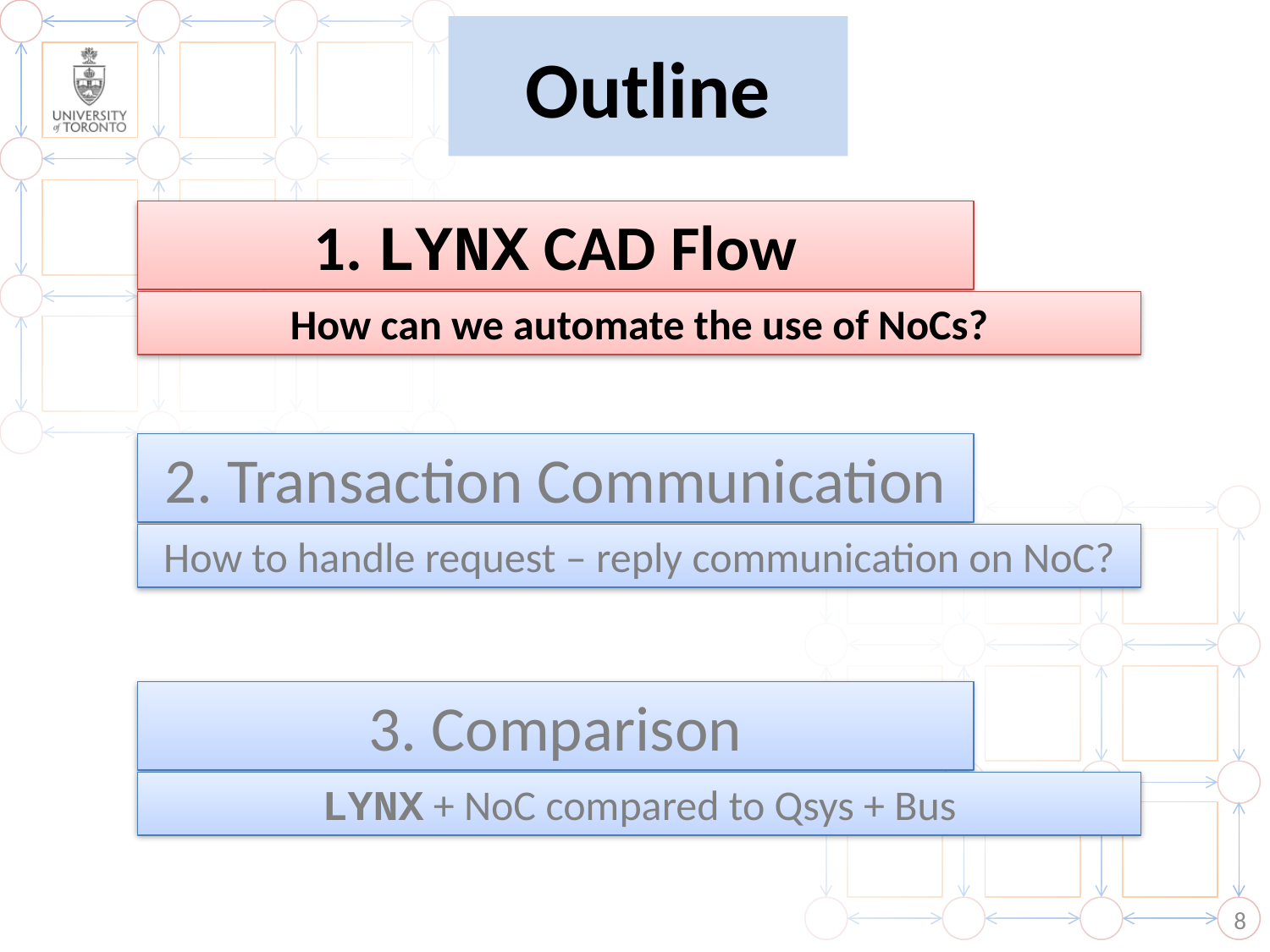

# Outline
1. LYNX CAD Flow
How can we automate the use of NoCs?
2. Transaction Communication
How to handle request – reply communication on NoC?
3. Comparison
LYNX + NoC compared to Qsys + Bus
8